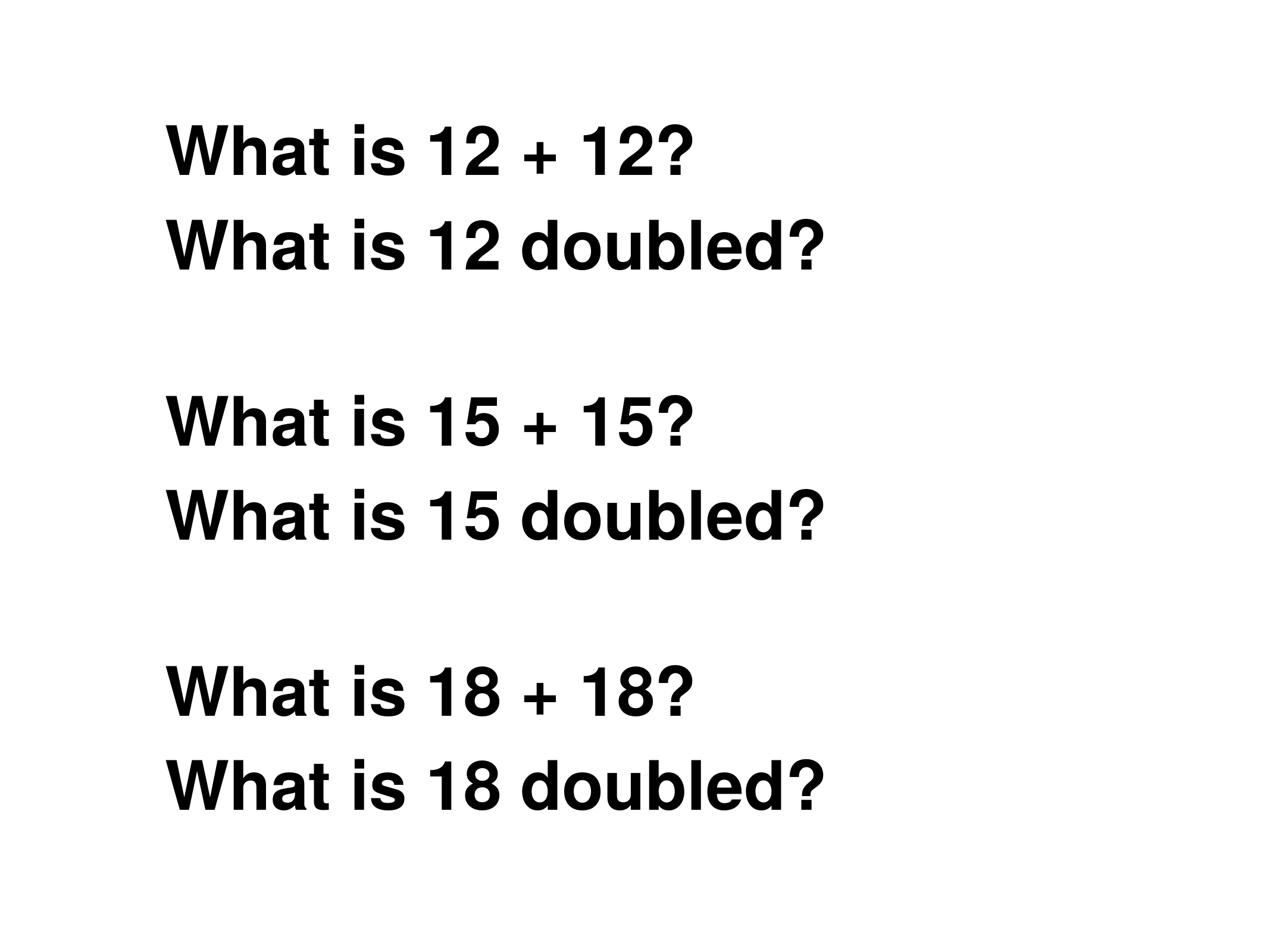

What is 12 + 12?
What is 12 doubled?

What is 15 + 15?
What is 15 doubled?

What is 18 + 18?
What is 18 doubled?